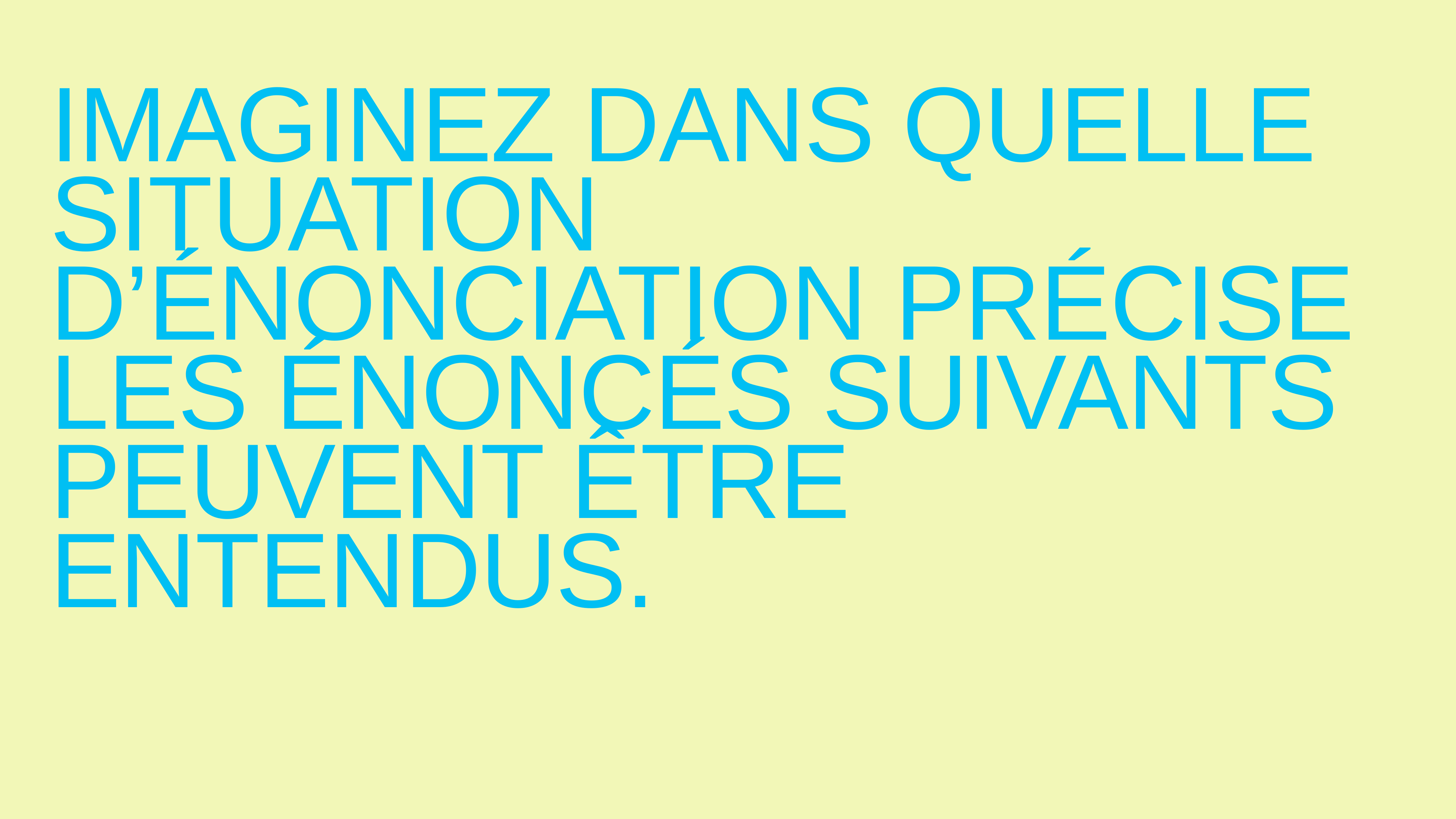

# Imaginez dans quelle situation d’énonciation précise les énoncés suivants peuvent être entendus.